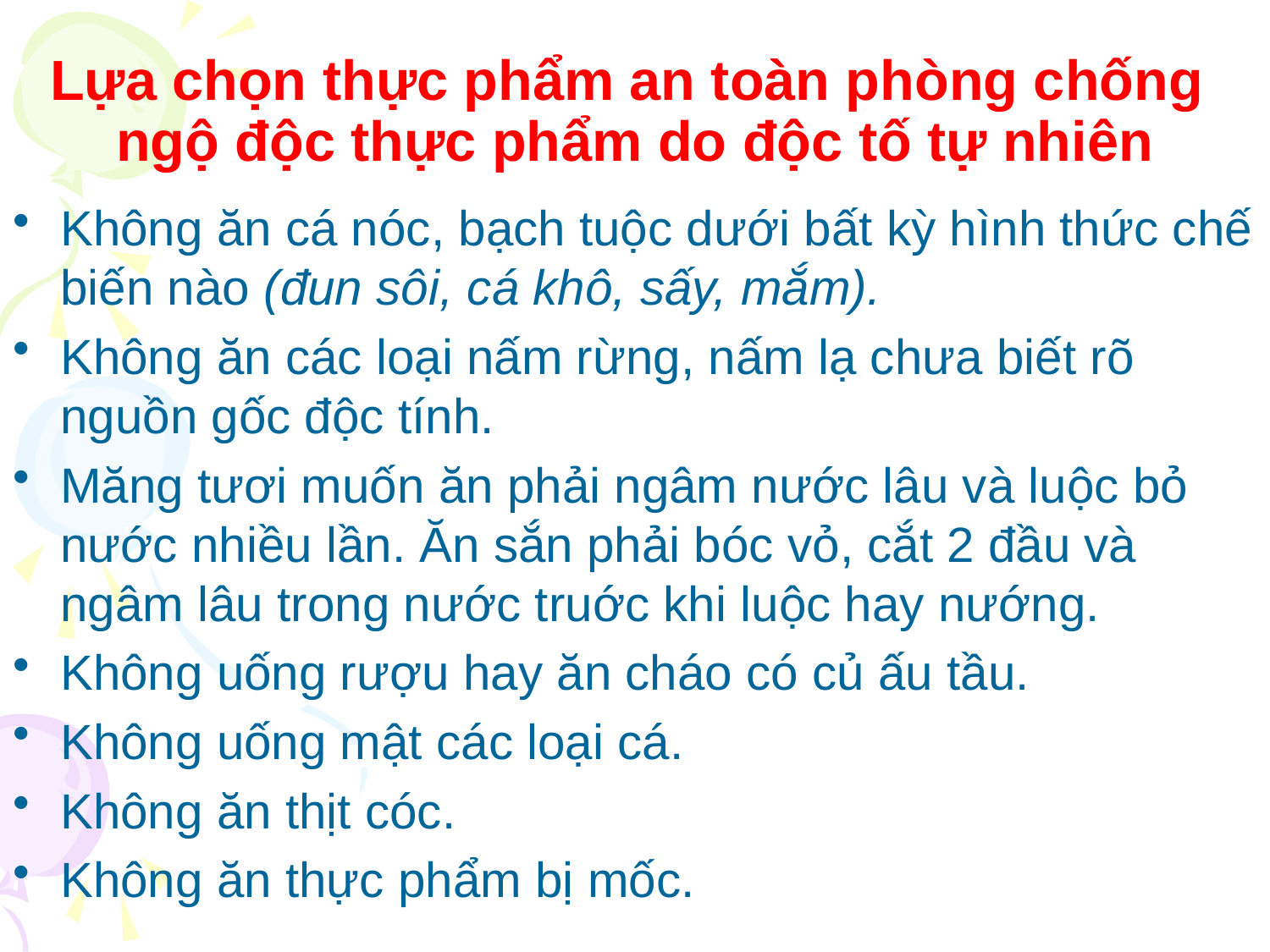

# Lựa chọn thực phẩm an toàn phòng chống ngộ độc thực phẩm do độc tố tự nhiên
Không ăn cá nóc, bạch tuộc dưới bất kỳ hình thức chế biến nào (đun sôi, cá khô, sấy, mắm).
Không ăn các loại nấm rừng, nấm lạ chưa biết rõ nguồn gốc độc tính.
Măng tươi muốn ăn phải ngâm nước lâu và luộc bỏ nước nhiều lần. Ăn sắn phải bóc vỏ, cắt 2 đầu và ngâm lâu trong nước truớc khi luộc hay nướng.
Không uống rượu hay ăn cháo có củ ấu tầu.
Không uống mật các loại cá.
Không ăn thịt cóc.
Không ăn thực phẩm bị mốc.